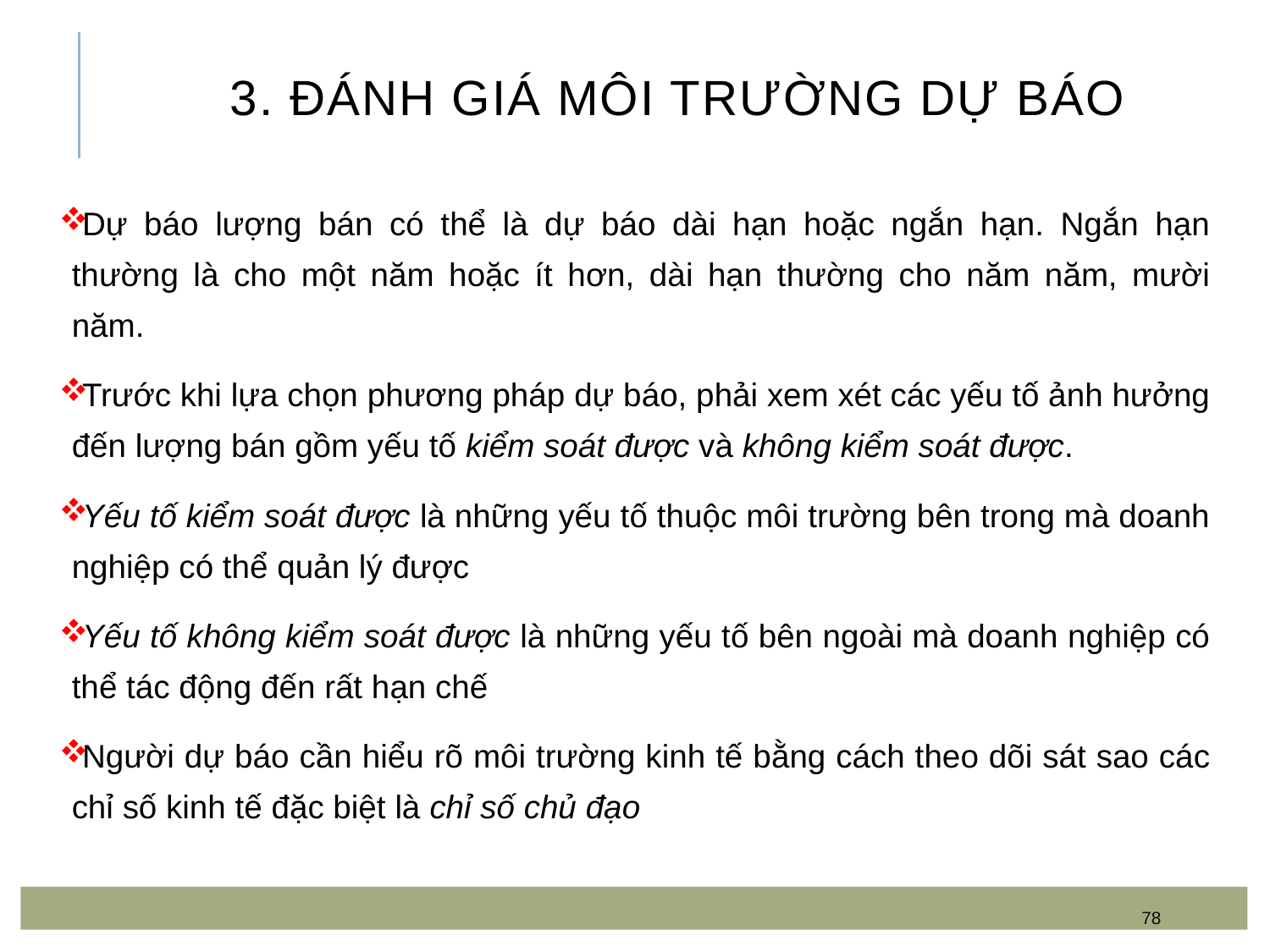

# 3. Đánh giá môi trường dự báo
Dự báo lượng bán có thể là dự báo dài hạn hoặc ngắn hạn. Ngắn hạn thường là cho một năm hoặc ít hơn, dài hạn thường cho năm năm, mười năm.
Trước khi lựa chọn phương pháp dự báo, phải xem xét các yếu tố ảnh hưởng đến lượng bán gồm yếu tố kiểm soát được và không kiểm soát được.
Yếu tố kiểm soát được là những yếu tố thuộc môi trường bên trong mà doanh nghiệp có thể quản lý được
Yếu tố không kiểm soát được là những yếu tố bên ngoài mà doanh nghiệp có thể tác động đến rất hạn chế
Người dự báo cần hiểu rõ môi trường kinh tế bằng cách theo dõi sát sao các chỉ số kinh tế đặc biệt là chỉ số chủ đạo
78